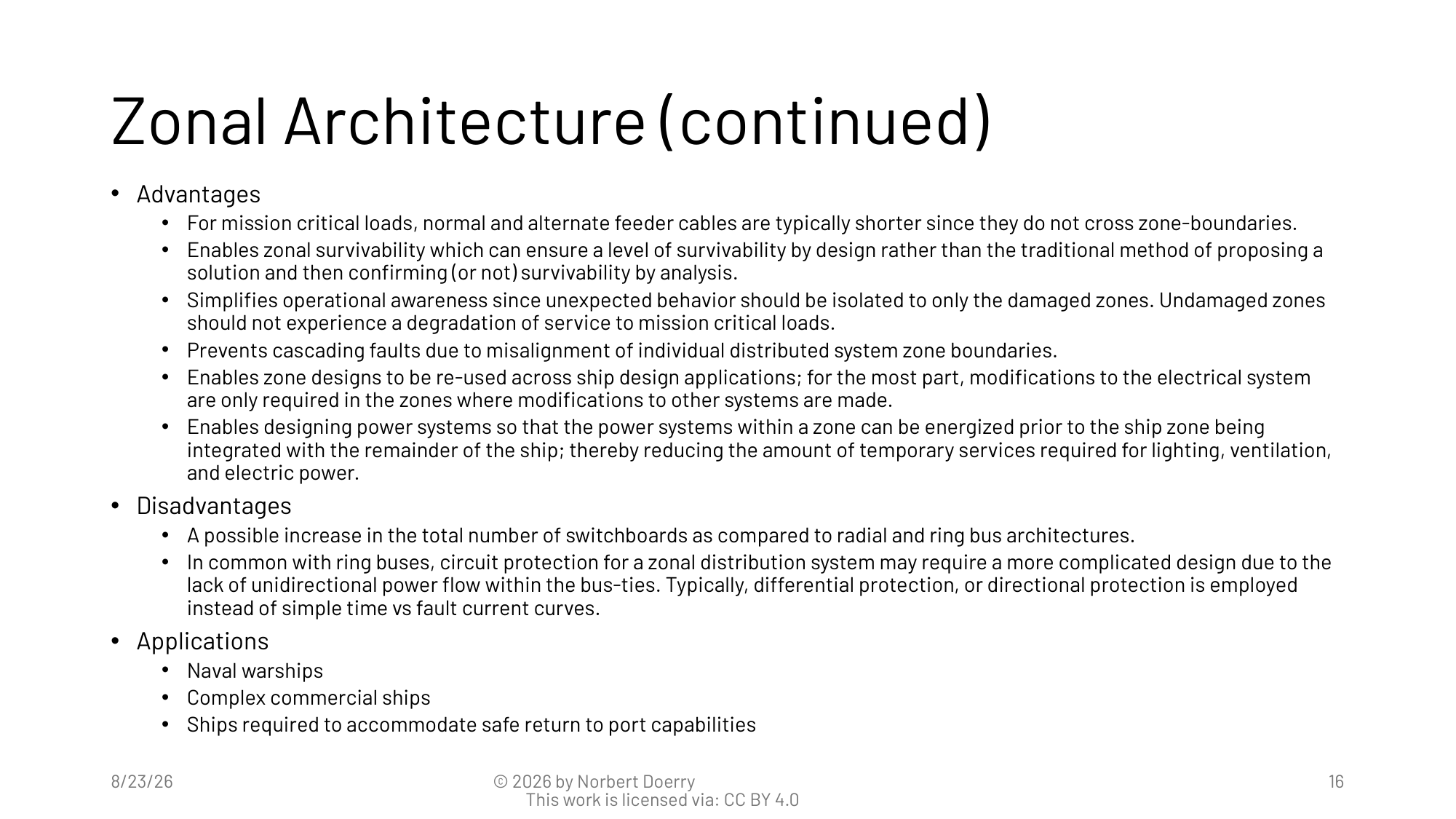

# Zonal Architecture (continued)
Advantages
For mission critical loads, normal and alternate feeder cables are typically shorter since they do not cross zone-boundaries.
Enables zonal survivability which can ensure a level of survivability by design rather than the traditional method of proposing a solution and then confirming (or not) survivability by analysis.
Simplifies operational awareness since unexpected behavior should be isolated to only the damaged zones. Undamaged zones should not experience a degradation of service to mission critical loads.
Prevents cascading faults due to misalignment of individual distributed system zone boundaries.
Enables zone designs to be re-used across ship design applications; for the most part, modifications to the electrical system are only required in the zones where modifications to other systems are made.
Enables designing power systems so that the power systems within a zone can be energized prior to the ship zone being integrated with the remainder of the ship; thereby reducing the amount of temporary services required for lighting, ventilation, and electric power.
Disadvantages
A possible increase in the total number of switchboards as compared to radial and ring bus architectures.
In common with ring buses, circuit protection for a zonal distribution system may require a more complicated design due to the lack of unidirectional power flow within the bus-ties. Typically, differential protection, or directional protection is employed instead of simple time vs fault current curves.
Applications
Naval warships
Complex commercial ships
Ships required to accommodate safe return to port capabilities
8/23/26
© 2026 by Norbert Doerry                                                                                  This work is licensed via: CC BY 4.0
16